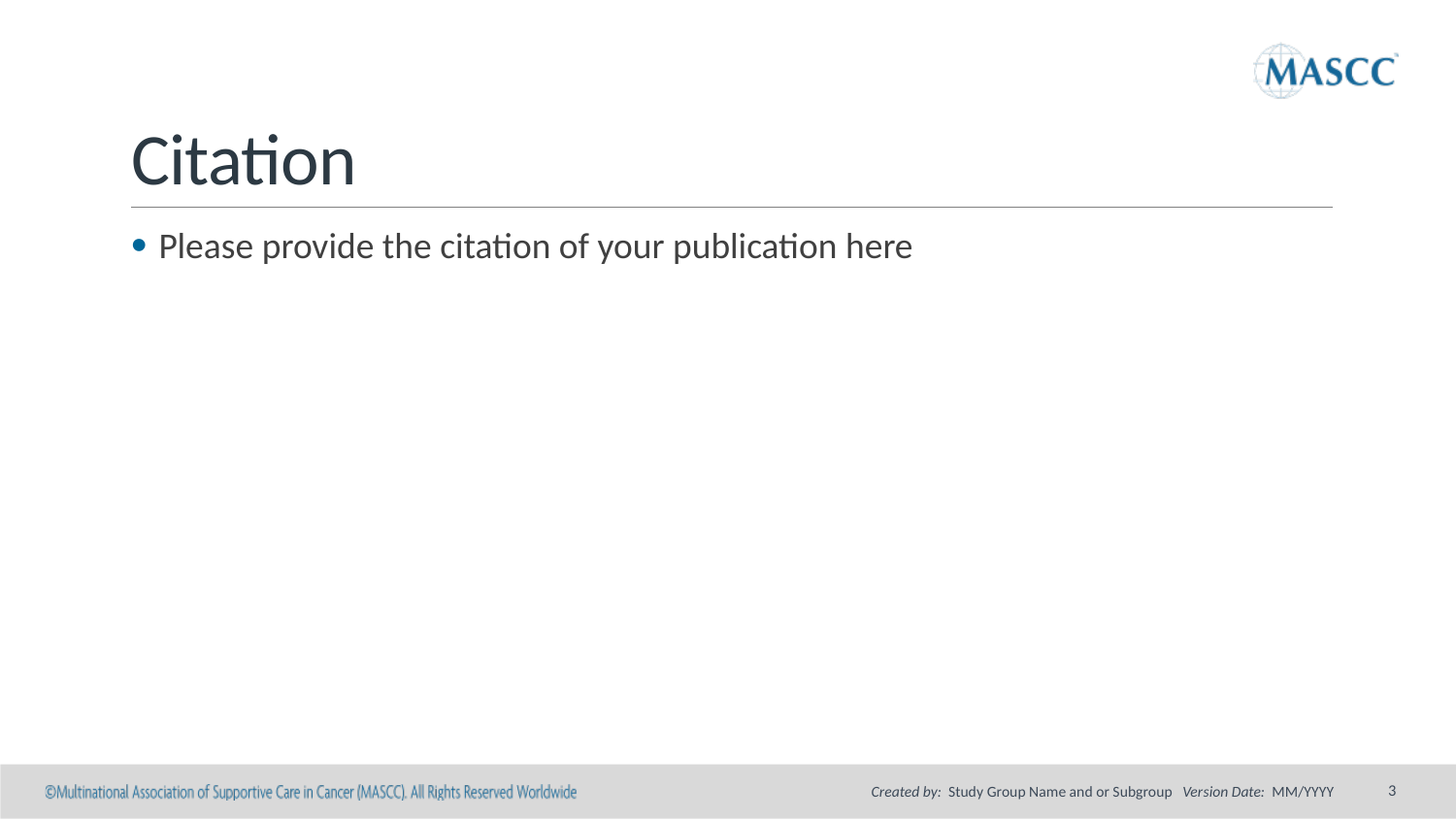

# Citation
Please provide the citation of your publication here

3
Created by:  Study Group Name and or Subgroup   Version Date:  MM/YYYY